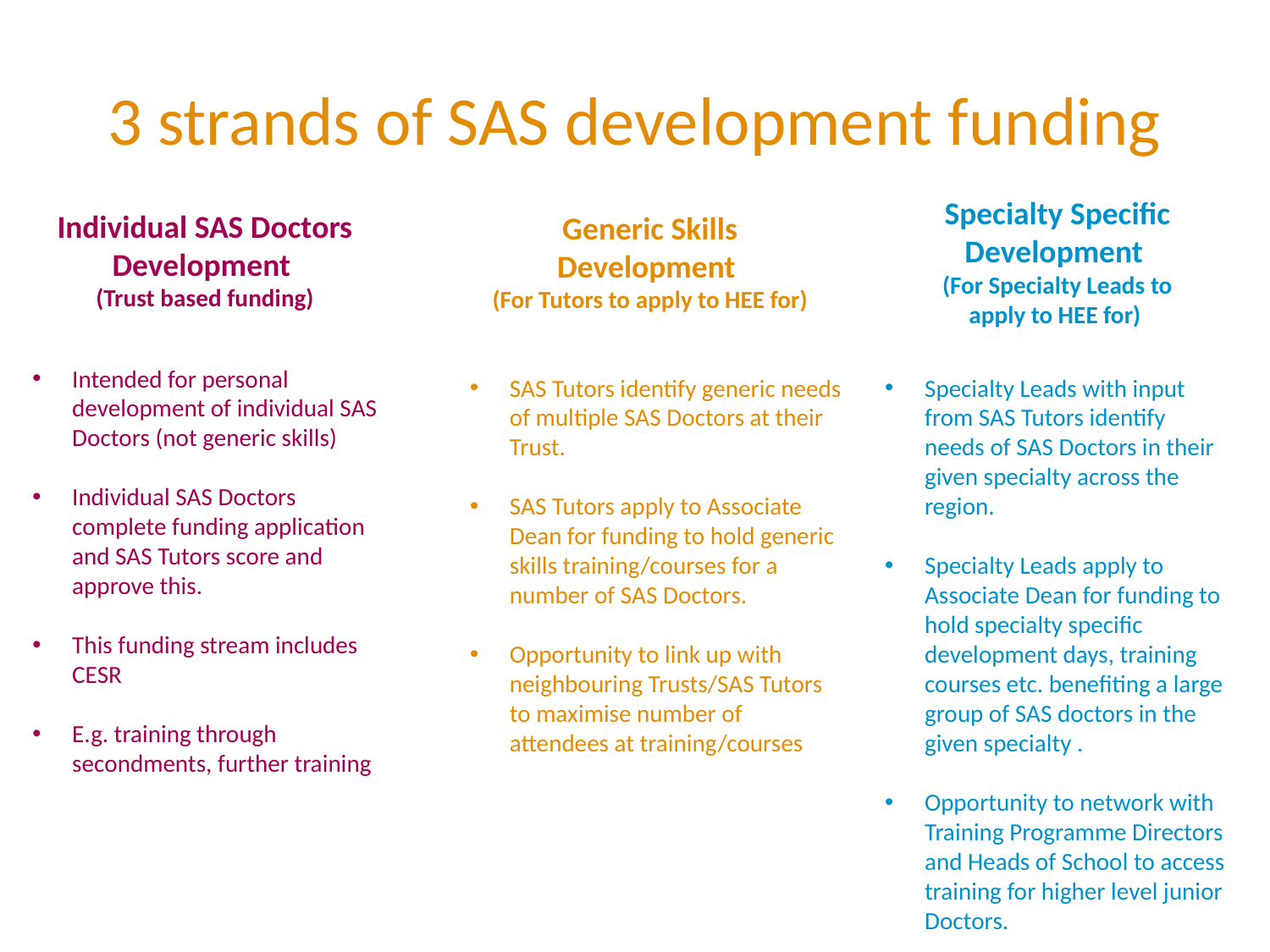

# 3 strands of SAS development funding
Specialty Specific Development
(For Specialty Leads to apply to HEE for)
Individual SAS Doctors Development
(Trust based funding)
Generic Skills Development
(For Tutors to apply to HEE for)
Intended for personal development of individual SAS Doctors (not generic skills)

Individual SAS Doctors complete funding application and SAS Tutors score and approve this.

This funding stream includes CESR

E.g. training through secondments, further training

SAS Tutors identify generic needs of multiple SAS Doctors at their Trust.

SAS Tutors apply to Associate Dean for funding to hold generic skills training/courses for a number of SAS Doctors.

Opportunity to link up with neighbouring Trusts/SAS Tutors to maximise number of attendees at training/courses

Specialty Leads with input from SAS Tutors identify needs of SAS Doctors in their given specialty across the region.

Specialty Leads apply to Associate Dean for funding to hold specialty specific development days, training courses etc. benefiting a large group of SAS doctors in the given specialty .

Opportunity to network with Training Programme Directors and Heads of School to access training for higher level junior Doctors.